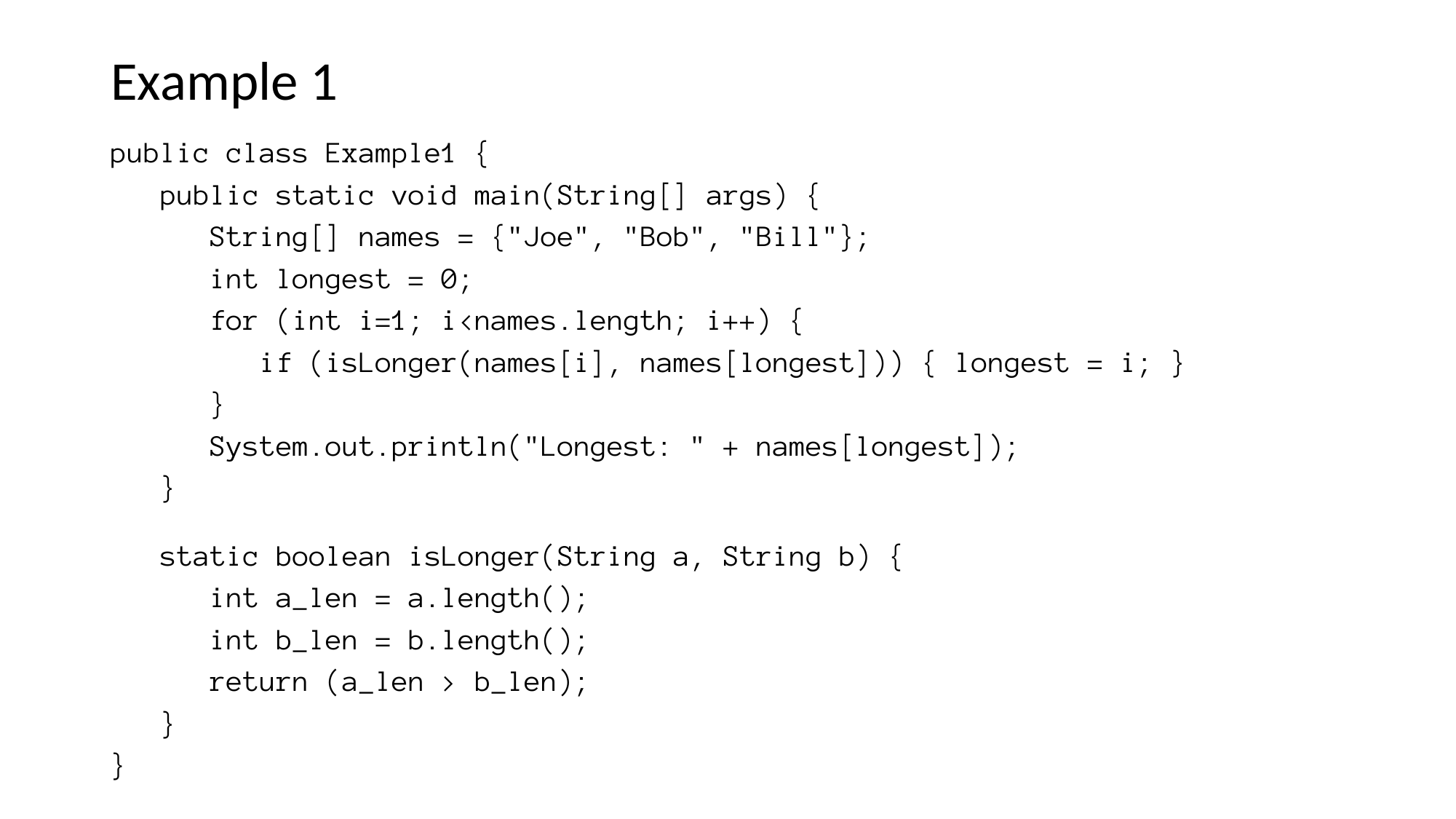

# Example 1
public class Example1 {
   public static void main(String[] args) {
      String[] names = {"Joe", "Bob", "Bill"};
      int longest = 0;
      for (int i=1; i<names.length; i++) {
         if (isLonger(names[i], names[longest])) { longest = i; }
      }
      System.out.println("Longest: " + names[longest]);
   }

   static boolean isLonger(String a, String b) {
      int a_len = a.length();
      int b_len = b.length();
      return (a_len > b_len);
   }
}